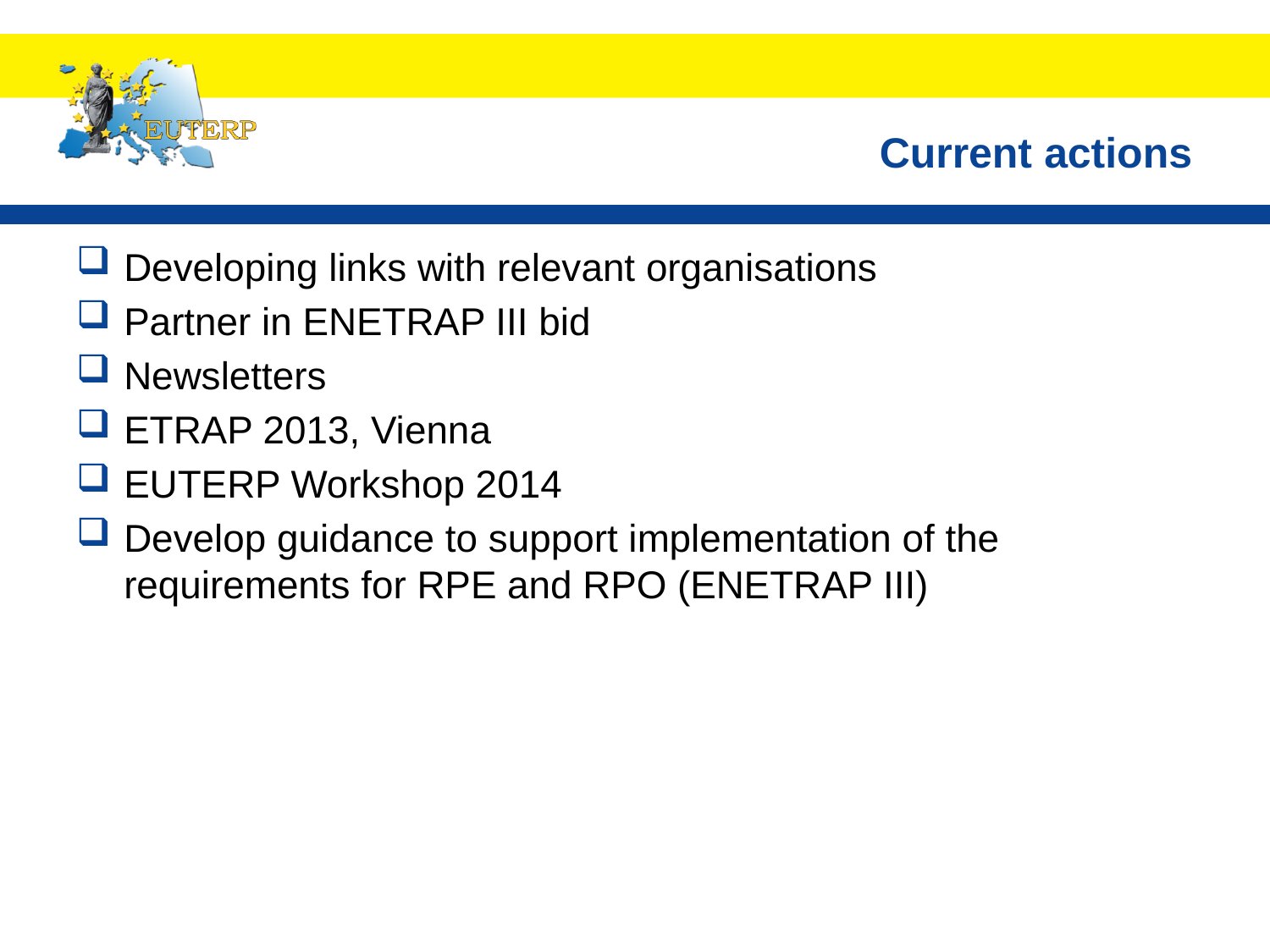

# Current actions
Developing links with relevant organisations
Partner in ENETRAP III bid
Newsletters
ETRAP 2013, Vienna
EUTERP Workshop 2014
Develop guidance to support implementation of the requirements for RPE and RPO (ENETRAP III)